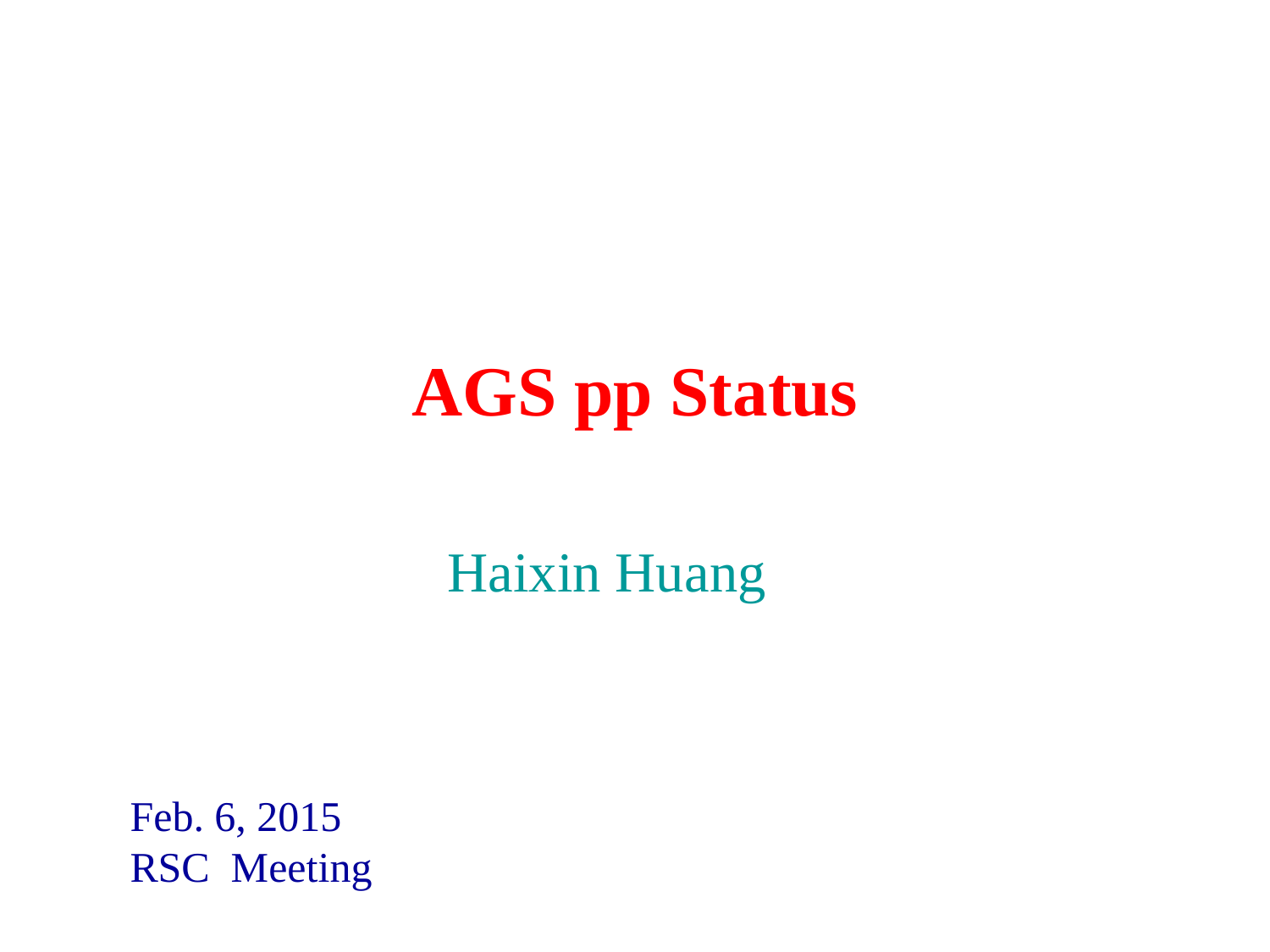

# AGS pp Status

Haixin Huang
Feb. 6, 2015
RSC  Meeting